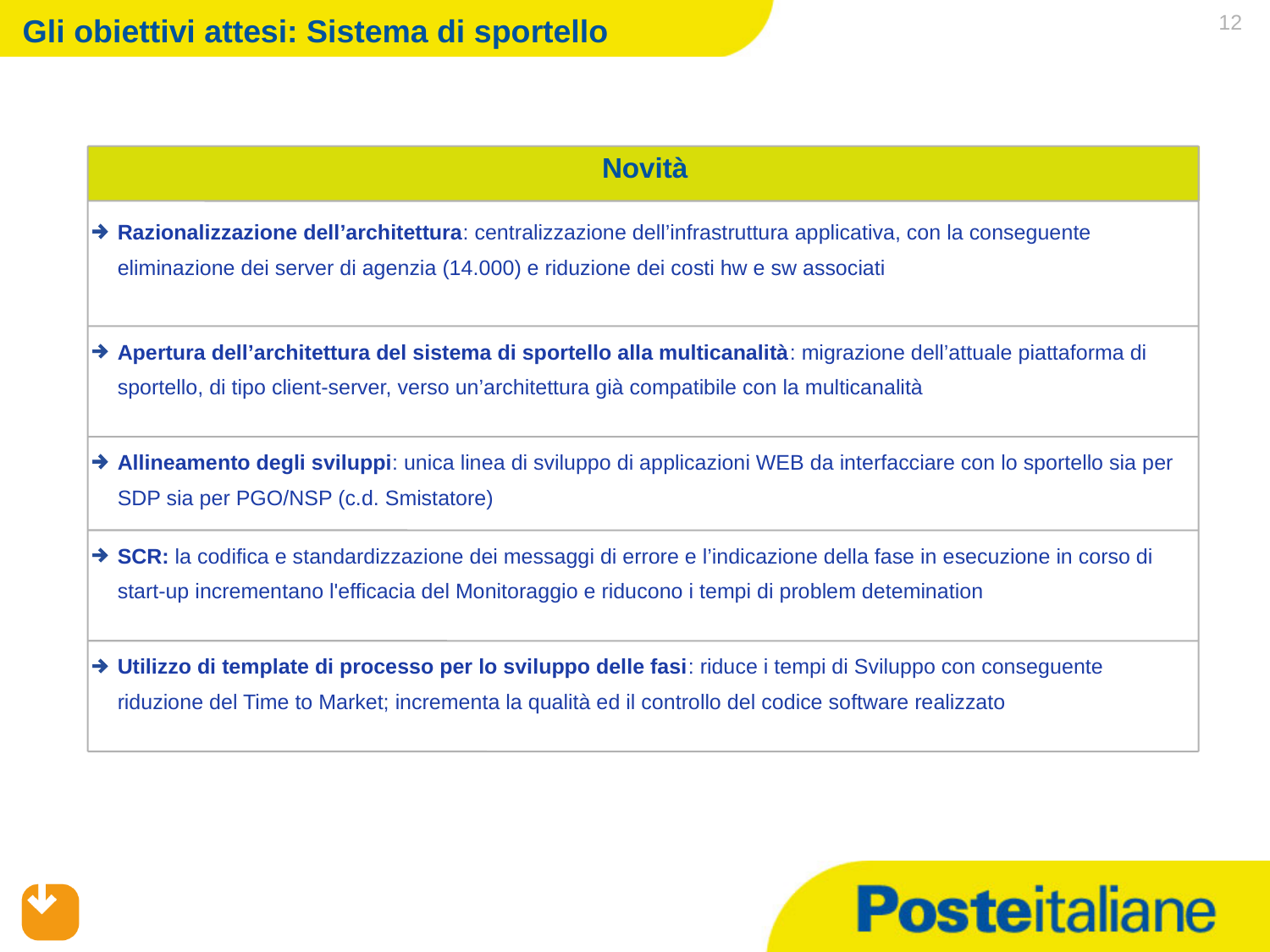

# Gli obiettivi attesi: Sistema di sportello
 12
Novità

Razionalizzazione dell’architettura: centralizzazione dell’infrastruttura applicativa, con la conseguente eliminazione dei server di agenzia (14.000) e riduzione dei costi hw e sw associati
Apertura dell’architettura del sistema di sportello alla multicanalità: migrazione dell’attuale piattaforma di sportello, di tipo client-server, verso un’architettura già compatibile con la multicanalità

Allineamento degli sviluppi: unica linea di sviluppo di applicazioni WEB da interfacciare con lo sportello sia per SDP sia per PGO/NSP (c.d. Smistatore)

SCR: la codifica e standardizzazione dei messaggi di errore e l’indicazione della fase in esecuzione in corso di start-up incrementano l'efficacia del Monitoraggio e riducono i tempi di problem detemination

Utilizzo di template di processo per lo sviluppo delle fasi: riduce i tempi di Sviluppo con conseguente riduzione del Time to Market; incrementa la qualità ed il controllo del codice software realizzato